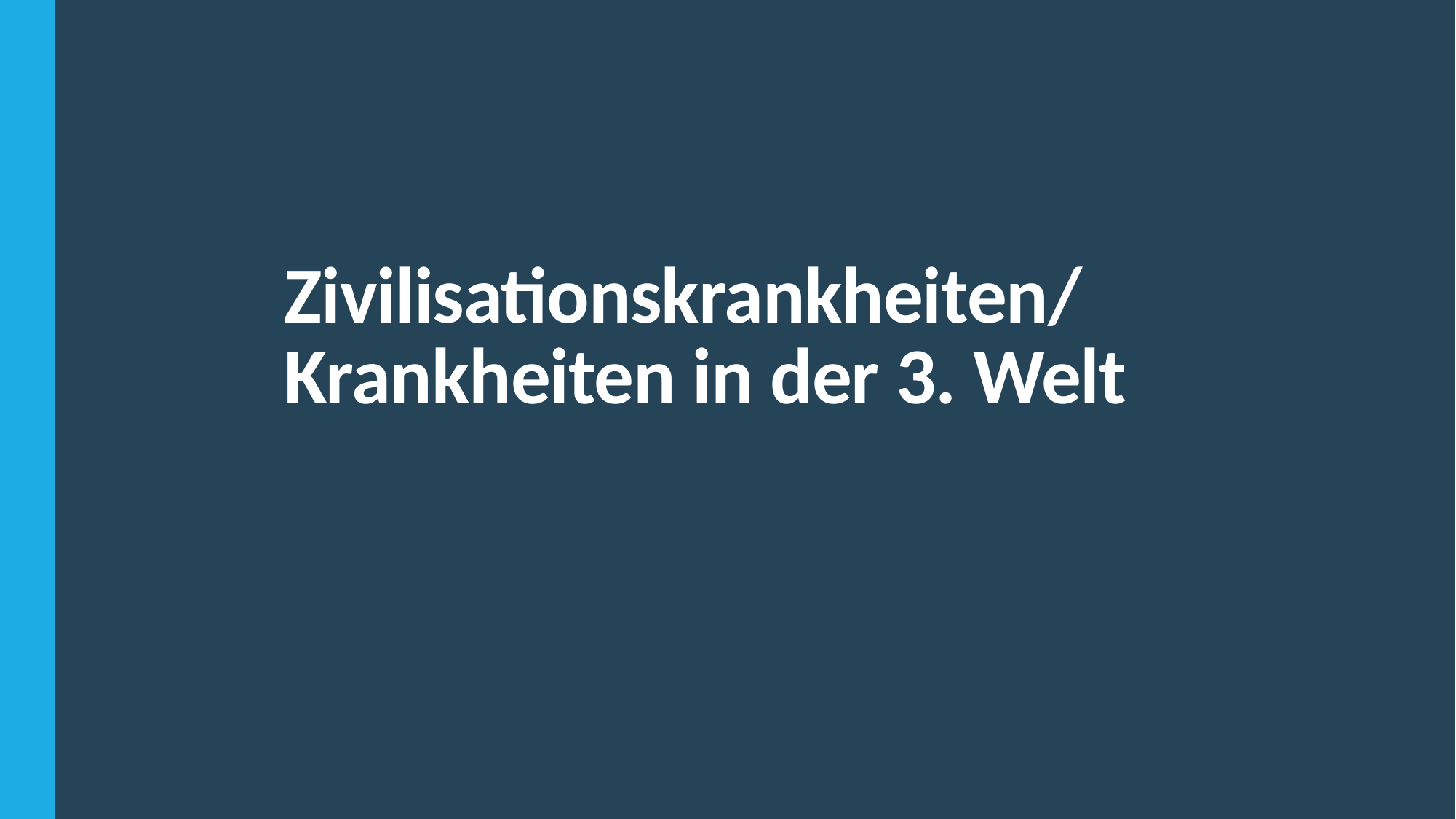

# Zivilisationskrankheiten/ Krankheiten in der 3. Welt